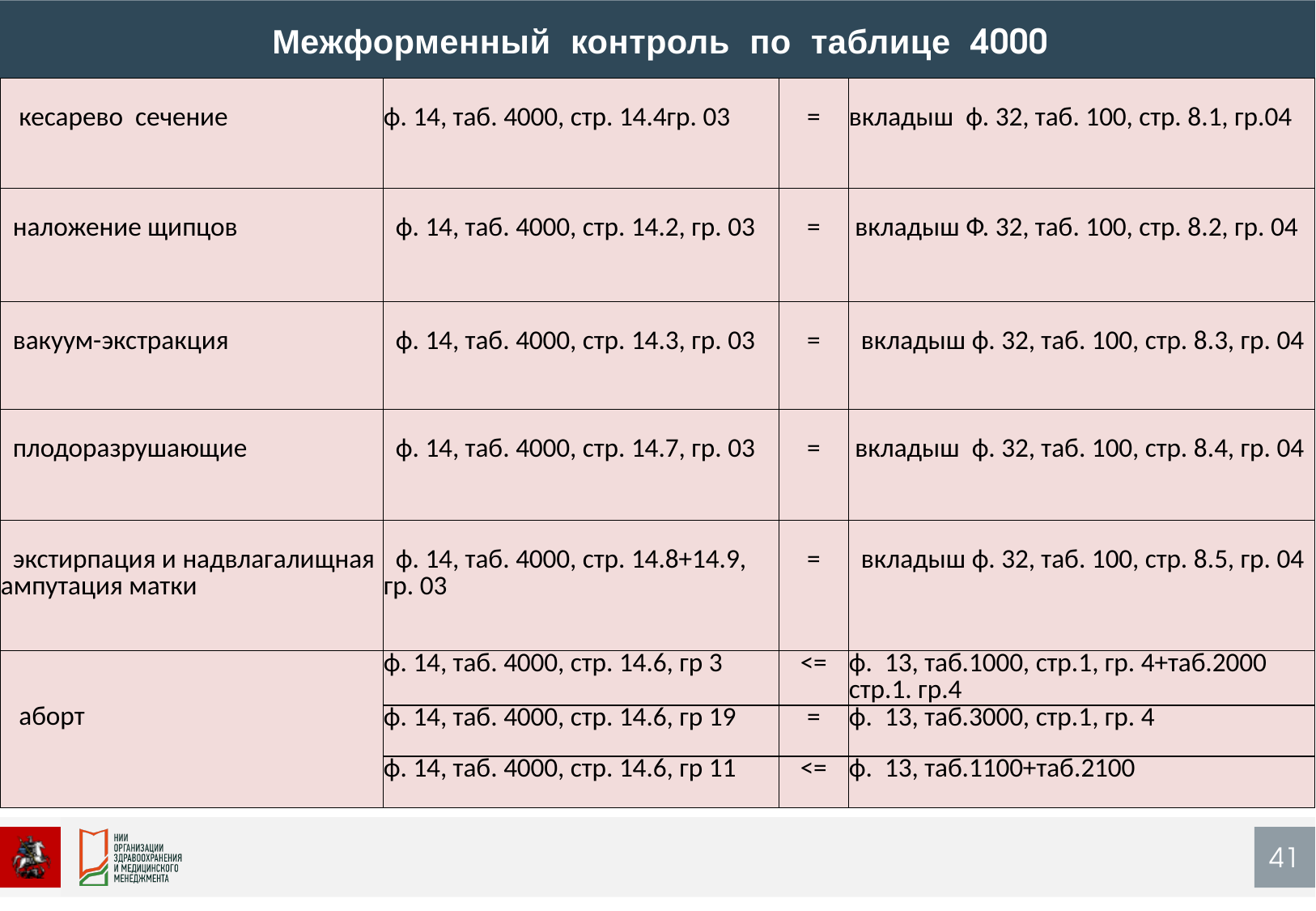

Межформенный  контроль  по  таблице  4000
| кесарево сечение | ф. 14, таб. 4000, стр. 14.4гр. 03 | = | вкладыш ф. 32, таб. 100, стр. 8.1, гр.04 |
| --- | --- | --- | --- |
| наложение щипцов | ф. 14, таб. 4000, стр. 14.2, гр. 03 | = | вкладыш Ф. 32, таб. 100, стр. 8.2, гр. 04 |
| вакуум-экстракция | ф. 14, таб. 4000, стр. 14.3, гр. 03 | = | вкладыш ф. 32, таб. 100, стр. 8.3, гр. 04 |
| плодоразрушающие | ф. 14, таб. 4000, стр. 14.7, гр. 03 | = | вкладыш ф. 32, таб. 100, стр. 8.4, гр. 04 |
| экстирпация и надвлагалищная ампутация матки | ф. 14, таб. 4000, стр. 14.8+14.9, гр. 03 | = | вкладыш ф. 32, таб. 100, стр. 8.5, гр. 04 |
| аборт | ф. 14, таб. 4000, стр. 14.6, гр 3 | <= | ф. 13, таб.1000, стр.1, гр. 4+таб.2000 стр.1. гр.4 |
|  | ф. 14, таб. 4000, стр. 14.6, гр 19 | = | ф. 13, таб.3000, стр.1, гр. 4 |
|  | ф. 14, таб. 4000, стр. 14.6, гр 11 | <= | ф. 13, таб.1100+таб.2100 |